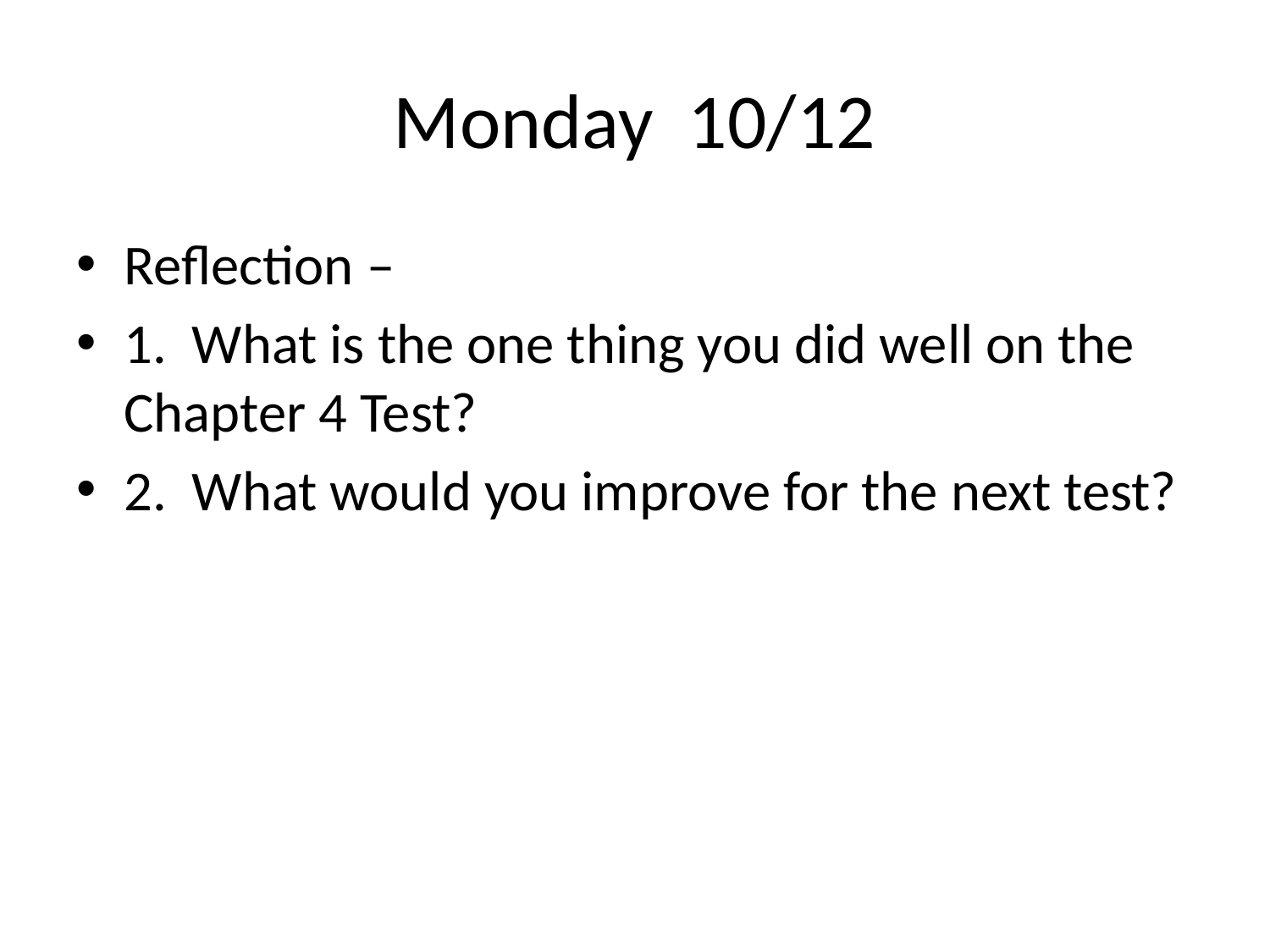

# Monday  10/12
Reflection –
1.  What is the one thing you did well on the Chapter 4 Test?
2.  What would you improve for the next test?